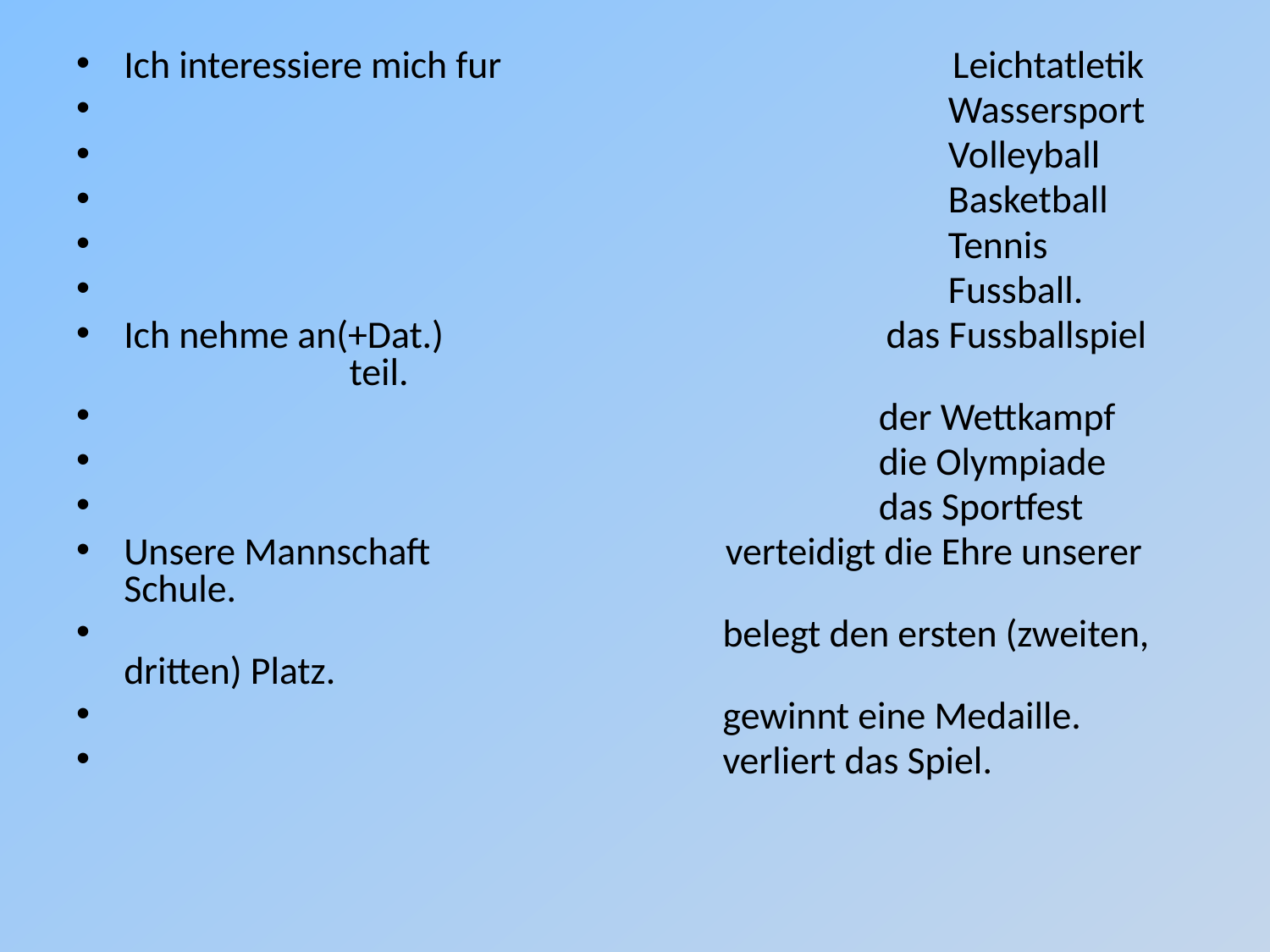

#
Ich interessiere mich fur                                                    Leichtatletik
                                                                                               Wassersport
                                                                                               Volleyball
                                                                                               Basketball
                                                                                               Tennis
                                                                                               Fussball.
Ich nehme an(+Dat.)                                                   das Fussballspiel                                teil.
                                                                                       der Wettkampf
                                                                                       die Olympiade
                                                                                       das Sportfest
Unsere Mannschaft                                  verteidigt die Ehre unserer Schule.
                                                                     belegt den ersten (zweiten,    dritten) Platz.
                                                                     gewinnt eine Medaille.
                                                                     verliert das Spiel.